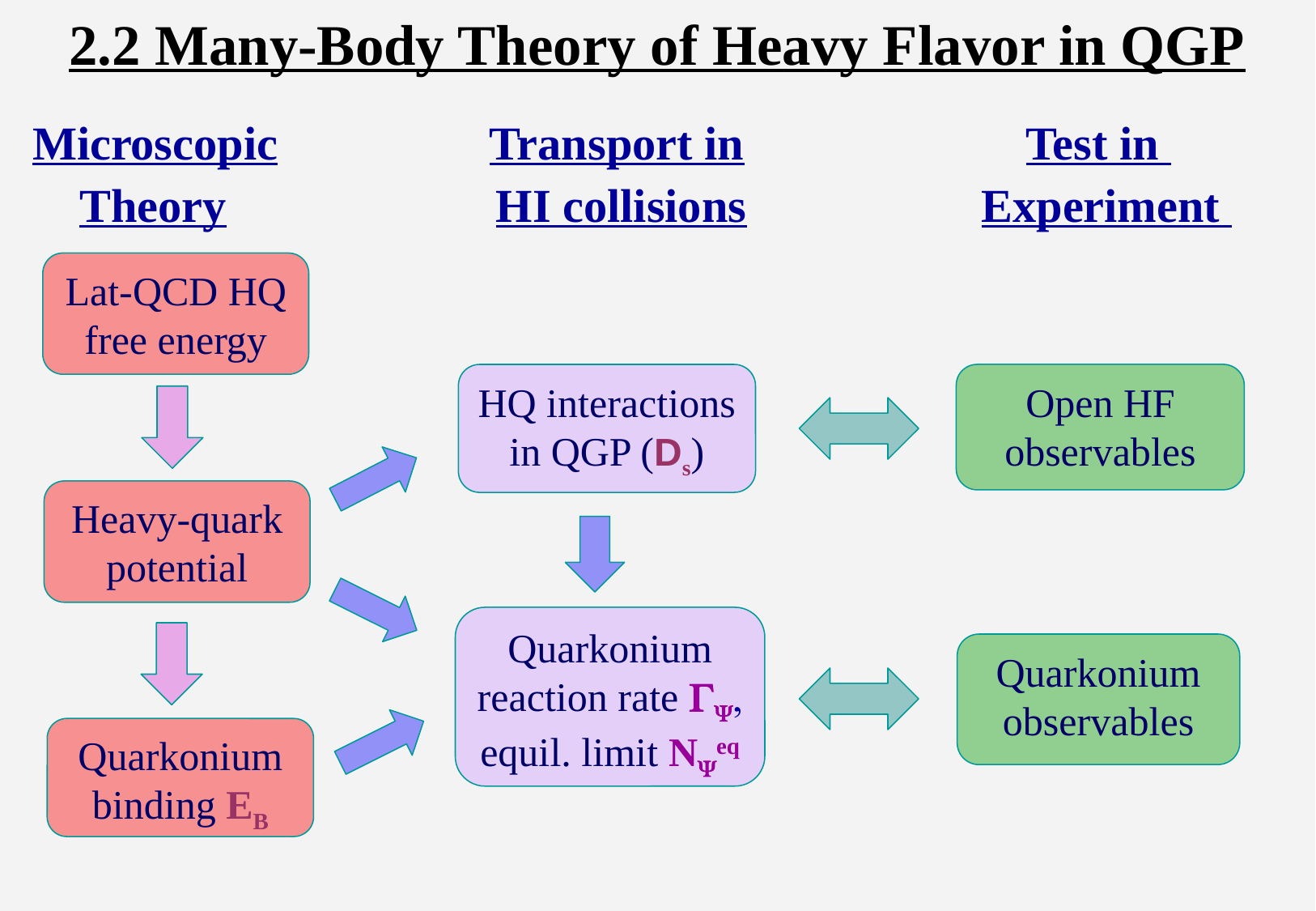

# 2.2 Many-Body Theory of Heavy Flavor in QGP
Microscopic                  Transport in                        Test in
    Theory                       HI collisions                    Experiment
Lat-QCD HQ
free energy
HQ interactions
in QGP (Ds)
Open HF
observables

Heavy-quark
potential

Quarkonium
reaction rate ΓΨ,
equil. limit NΨeq

Quarkonium
observables

Quarkonium
binding EB